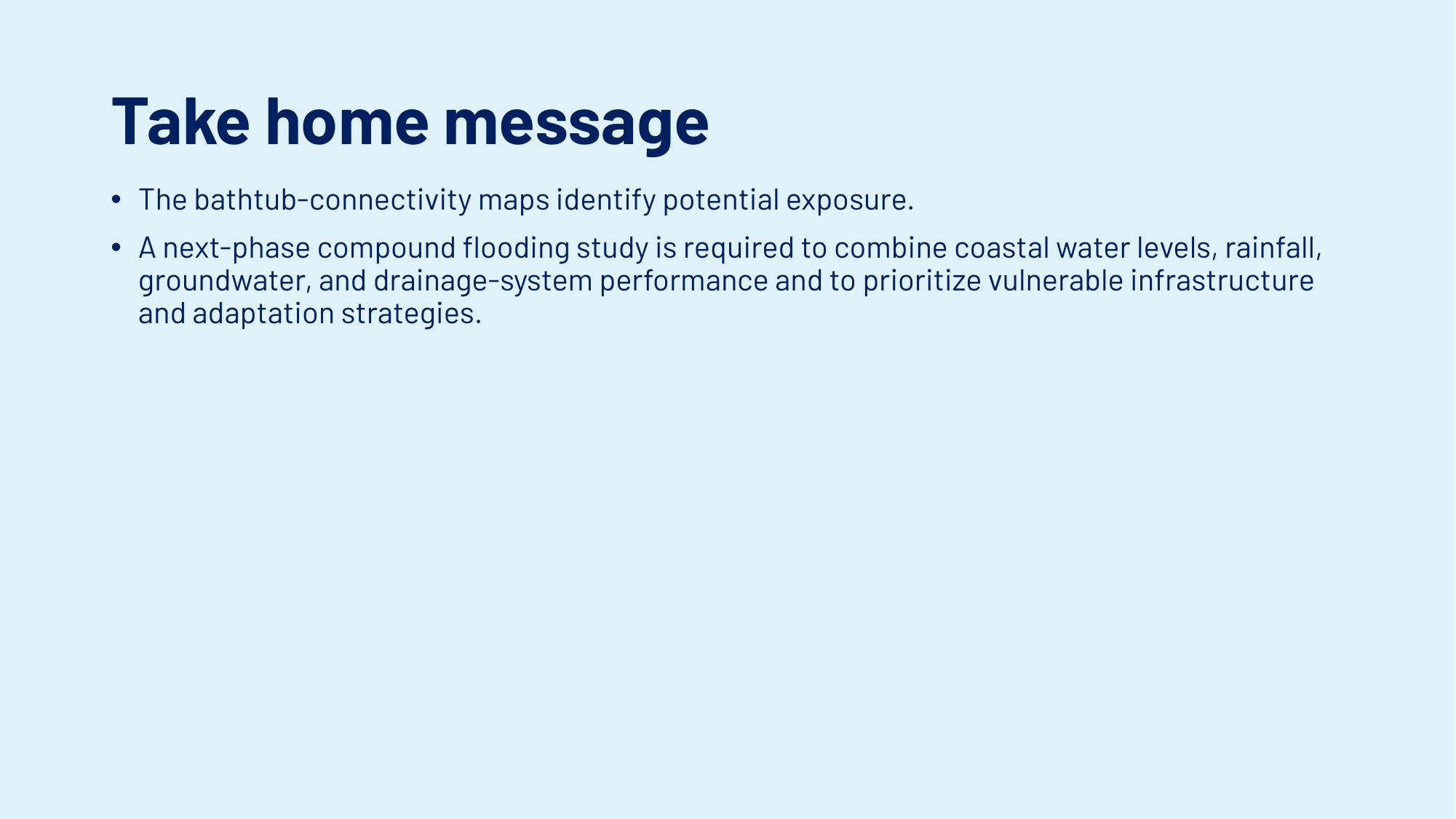

# Take home message
The bathtub-connectivity maps identify potential exposure.
A next-phase compound flooding study is required to combine coastal water levels, rainfall, groundwater, and drainage-system performance and to prioritize vulnerable infrastructure and adaptation strategies.